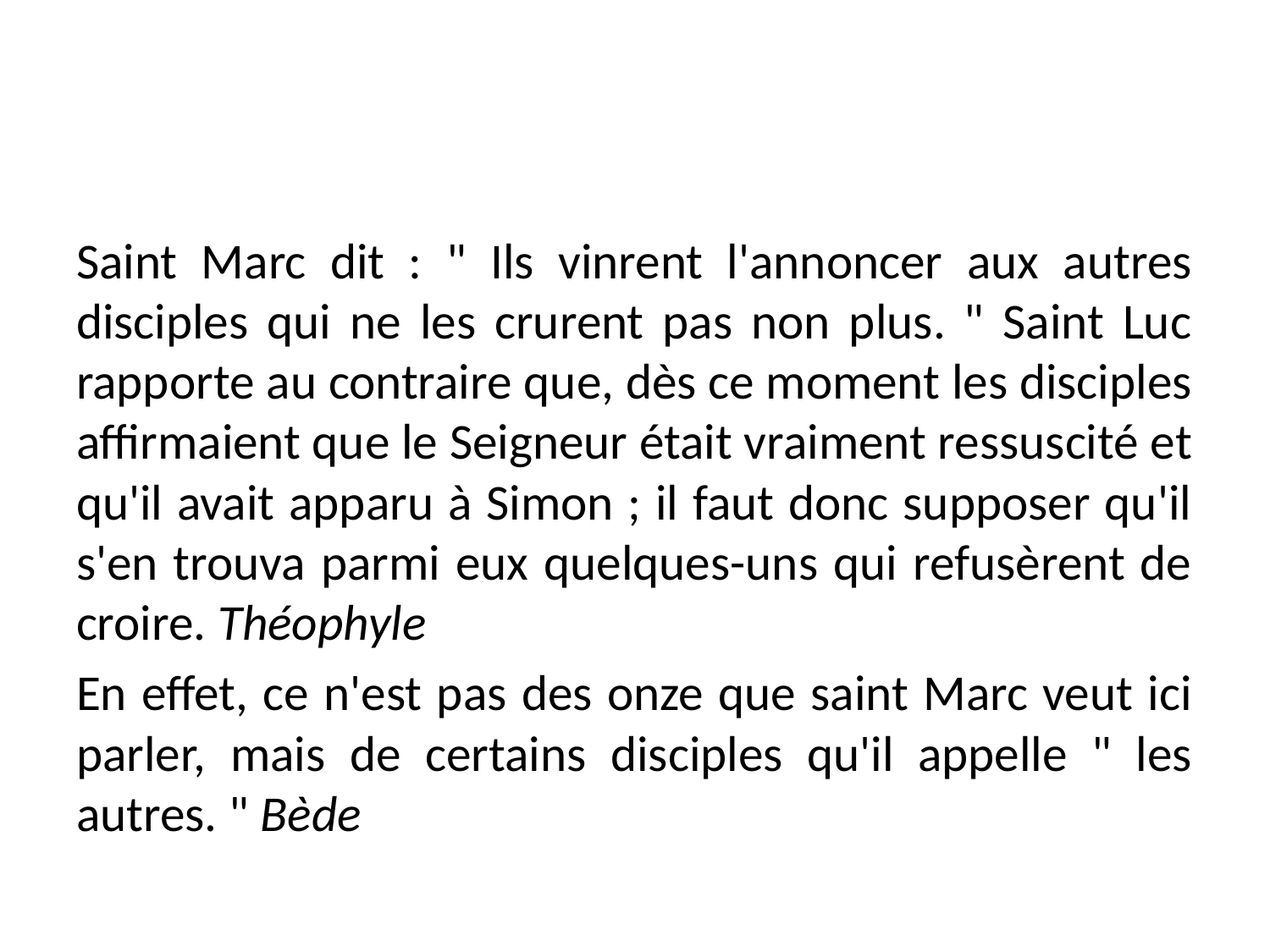

#
Saint Marc dit : " Ils vinrent l'annoncer aux autres disciples qui ne les crurent pas non plus. " Saint Luc rapporte au contraire que, dès ce moment les disciples affirmaient que le Seigneur était vraiment ressuscité et qu'il avait apparu à Simon ; il faut donc supposer qu'il s'en trouva parmi eux quelques-uns qui refusèrent de croire. Théophyle
En effet, ce n'est pas des onze que saint Marc veut ici parler, mais de certains disciples qu'il appelle " les autres. " Bède